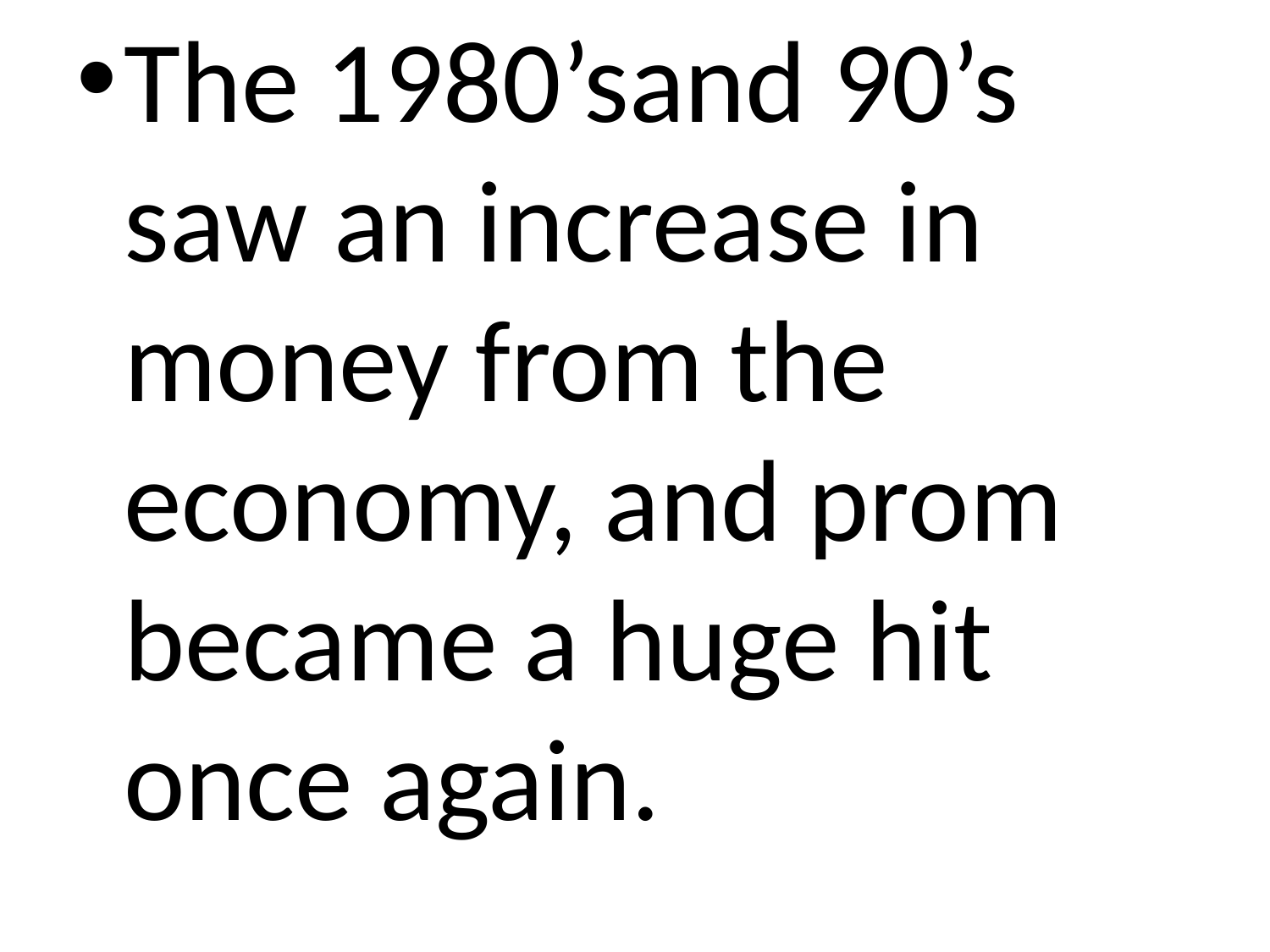

The 1980’sand 90’s saw an increase in money from the economy, and prom became a huge hit once again.